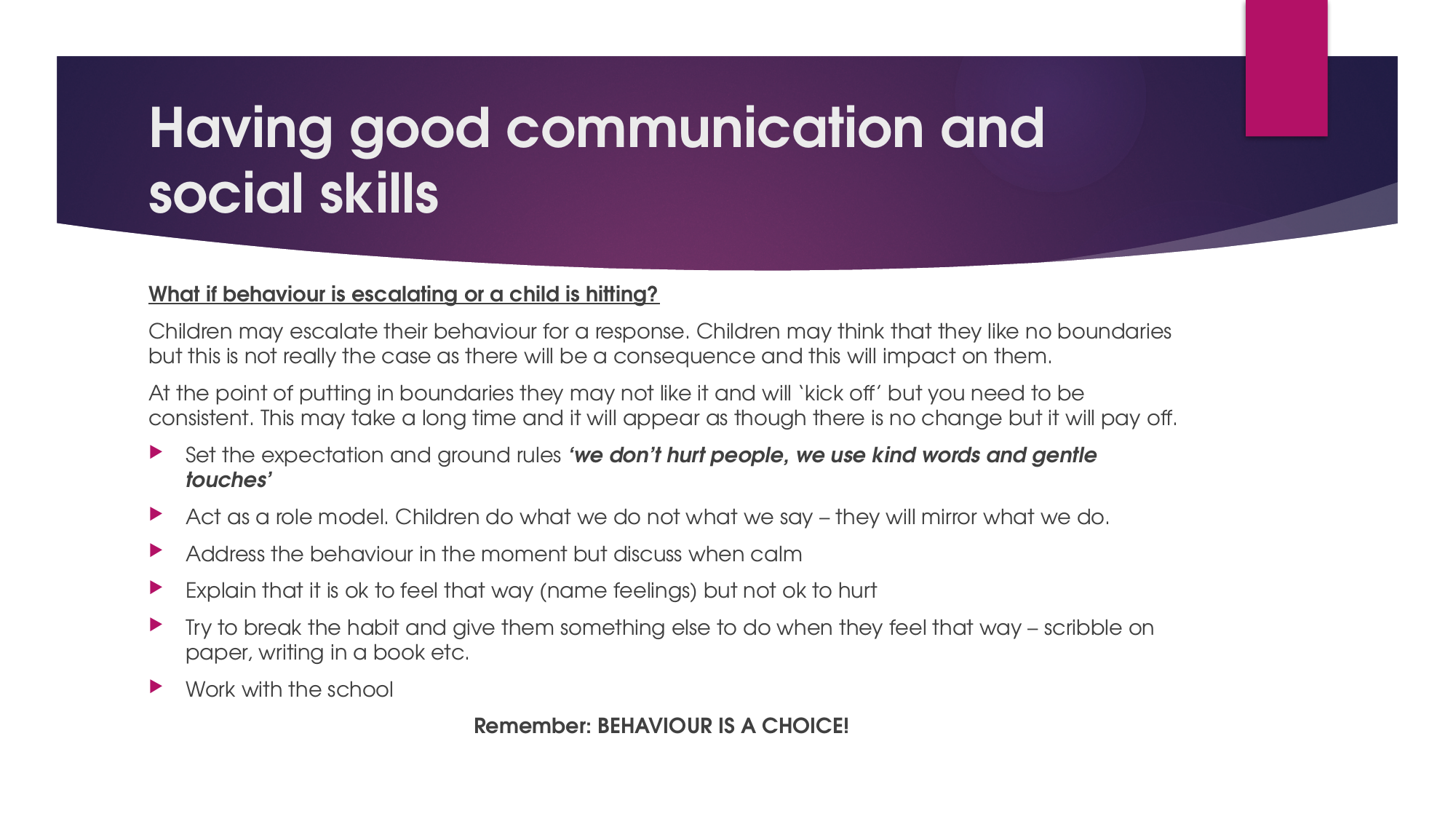

# Having good communication and social skills
What if behaviour is escalating or a child is hitting?
Children may escalate their behaviour for a response. Children may think that they like no boundaries but this is not really the case as there will be a consequence and this will impact on them.
At the point of putting in boundaries they may not like it and will ‘kick off’ but you need to be consistent. This may take a long time and it will appear as though there is no change but it will pay off.
Set the expectation and ground rules ‘we don’t hurt people, we use kind words and gentle touches’
Act as a role model. Children do what we do not what we say – they will mirror what we do.
Address the behaviour in the moment but discuss when calm
Explain that it is ok to feel that way (name feelings) but not ok to hurt
Try to break the habit and give them something else to do when they feel that way – scribble on paper, writing in a book etc.
Work with the school
Remember: BEHAVIOUR IS A CHOICE!